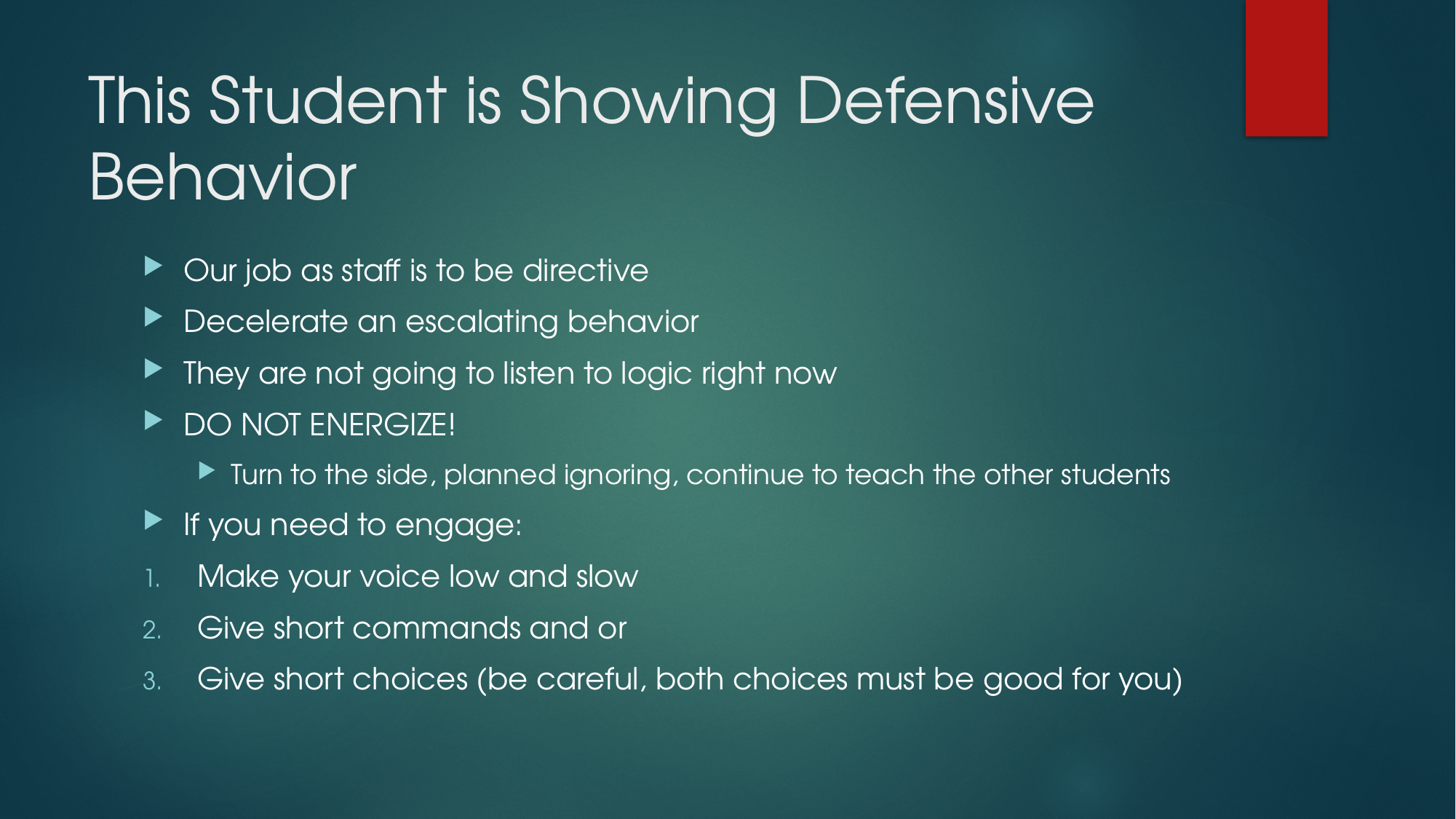

# This Student is Showing Defensive Behavior
Our job as staff is to be directive
Decelerate an escalating behavior
They are not going to listen to logic right now
DO NOT ENERGIZE!
Turn to the side, planned ignoring, continue to teach the other students
If you need to engage:
Make your voice low and slow
Give short commands and or
Give short choices (be careful, both choices must be good for you)